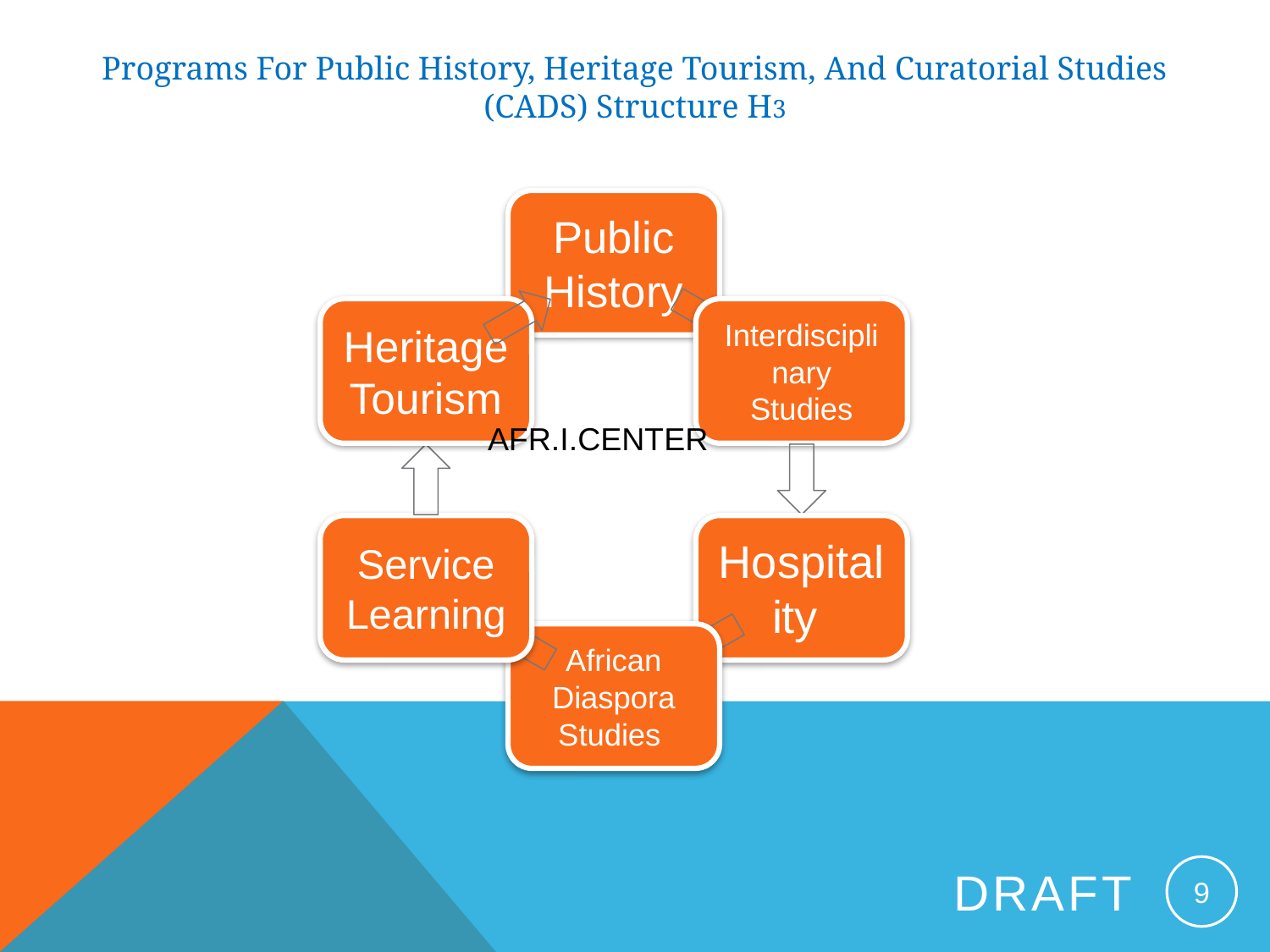

Programs For Public History, Heritage Tourism, And Curatorial Studies
(CADS) Structure H3
Interdisciplinary Studies
Hospitality
African Diaspora Studies
Service Learning
Heritage Tourism
Public History
AFR.I.CENTER
9
Draft